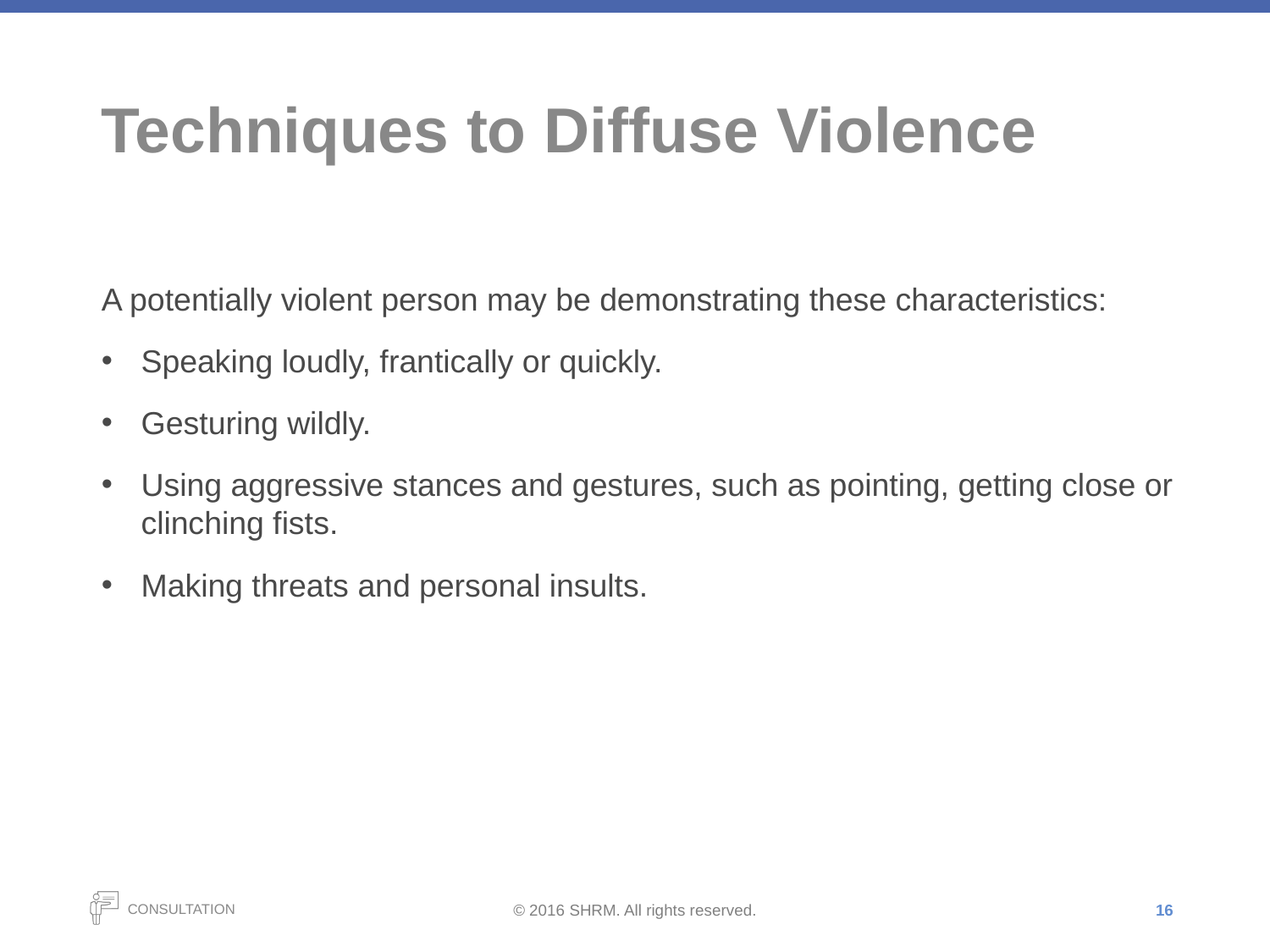

# Techniques to Diffuse Violence
A potentially violent person may be demonstrating these characteristics:
Speaking loudly, frantically or quickly.
Gesturing wildly.
Using aggressive stances and gestures, such as pointing, getting close or clinching fists.
Making threats and personal insults.
16